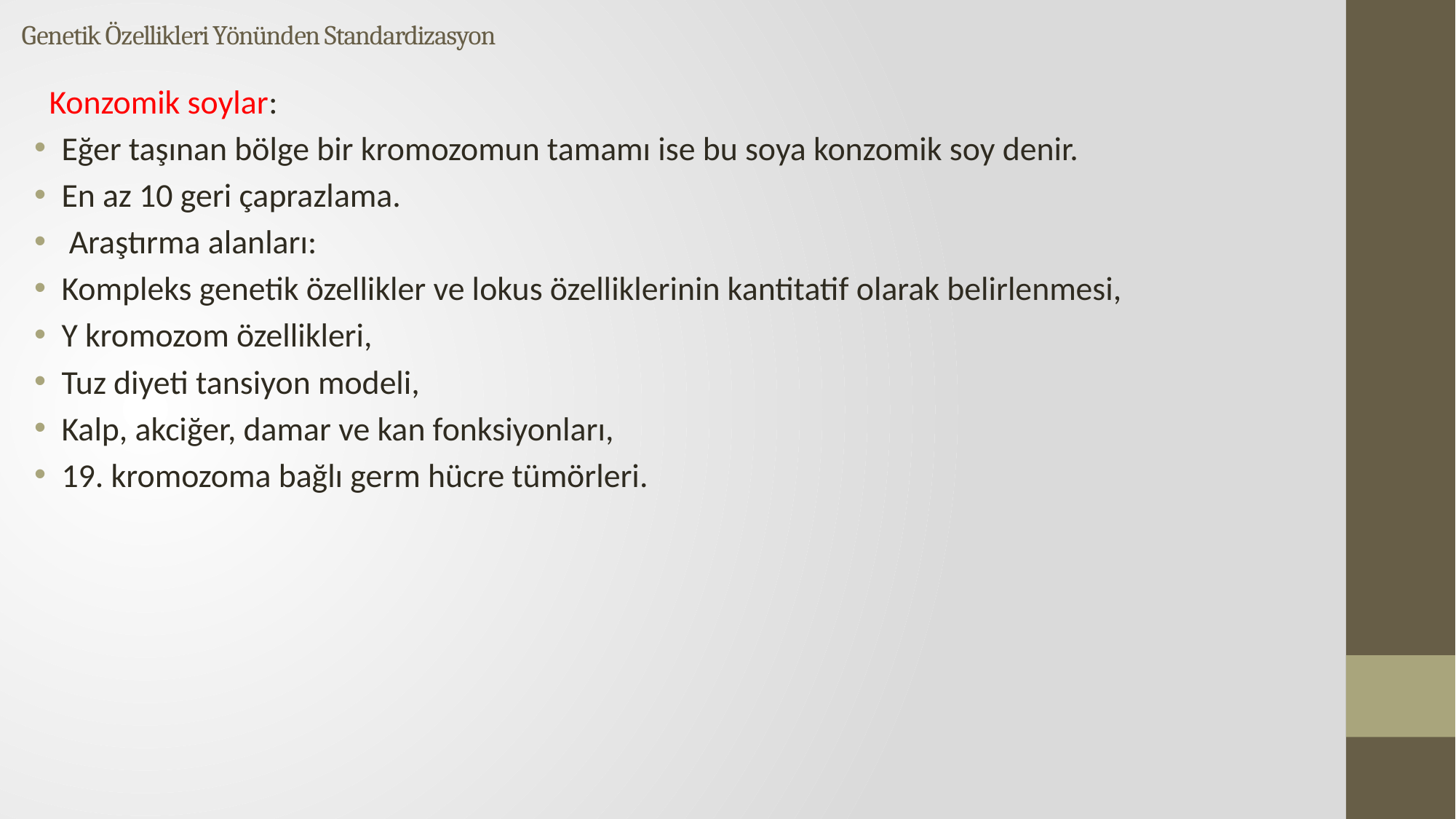

# Genetik Özellikleri Yönünden Standardizasyon
  Konzomik soylar:
Eğer taşınan bölge bir kromozomun tamamı ise bu soya konzomik soy denir.
En az 10 geri çaprazlama.
 Araştırma alanları:
Kompleks genetik özellikler ve lokus özelliklerinin kantitatif olarak belirlenmesi,
Y kromozom özellikleri,
Tuz diyeti tansiyon modeli,
Kalp, akciğer, damar ve kan fonksiyonları,
19. kromozoma bağlı germ hücre tümörleri.